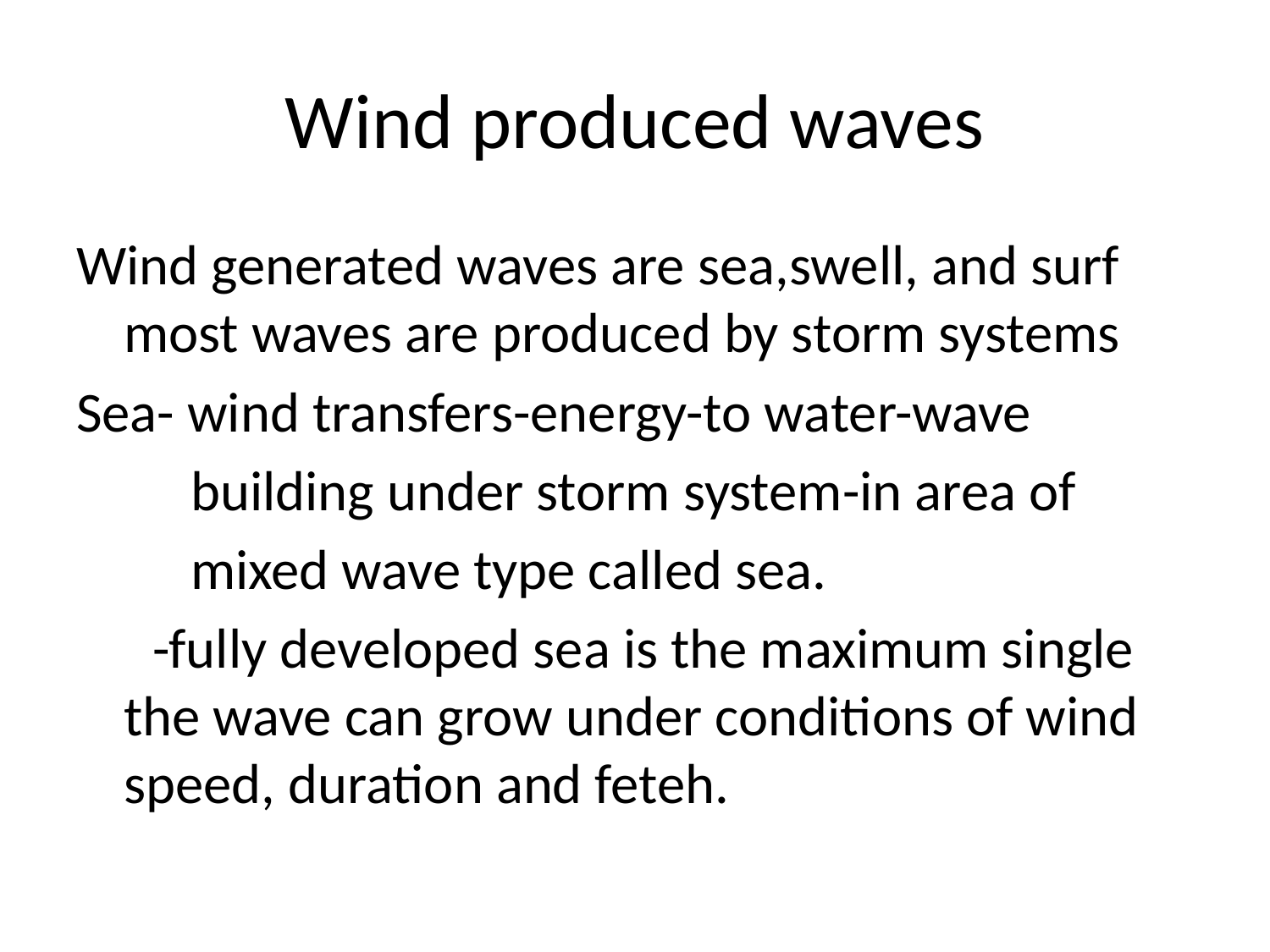

# Wind produced waves
Wind generated waves are sea,swell, and surf most waves are produced by storm systems
Sea- wind transfers-energy-to water-wave
         building under storm system-in area of
         mixed wave type called sea.
      -fully developed sea is the maximum single the wave can grow under conditions of wind speed, duration and feteh.